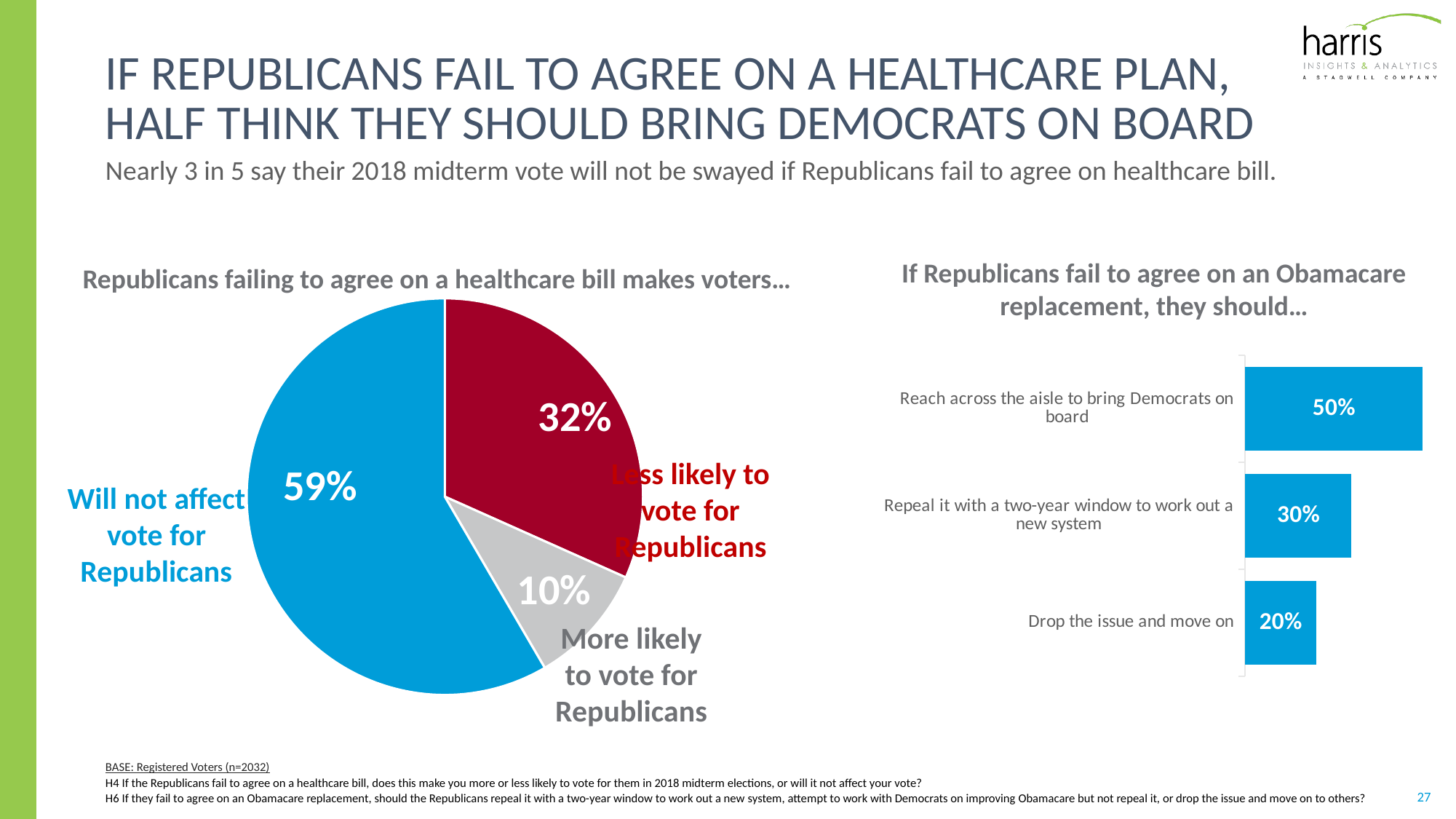

# If republicans fail to agree on a healthcare plan, half think they should bring democrats on board
Nearly 3 in 5 say their 2018 midterm vote will not be swayed if Republicans fail to agree on healthcare bill.
If Republicans fail to agree on an Obamacare replacement, they should…
Republicans failing to agree on a healthcare bill makes voters…

### Chart

| Category | Sales |
|---|---|
| less likely | 0.32 |
| more likely | 0.1 |
| no affect | 0.59 |

### Chart

| Category | P |
|---|---|
| Drop the issue and move on | 0.2 |
| Repeal it with a two-year window to work out a new system | 0.3 |
| Reach across the aisle to bring Democrats on board | 0.5 |
Less likely to vote for Republicans

Will not affect vote for Republicans
More likely to vote for Republicans

BASE: Registered Voters (n=2032)
H4 If the Republicans fail to agree on a healthcare bill, does this make you more or less likely to vote for them in 2018 midterm elections, or will it not affect your vote?
H6 If they fail to agree on an Obamacare replacement, should the Republicans repeal it with a two-year window to work out a new system, attempt to work with Democrats on improving Obamacare but not repeal it, or drop the issue and move on to others?